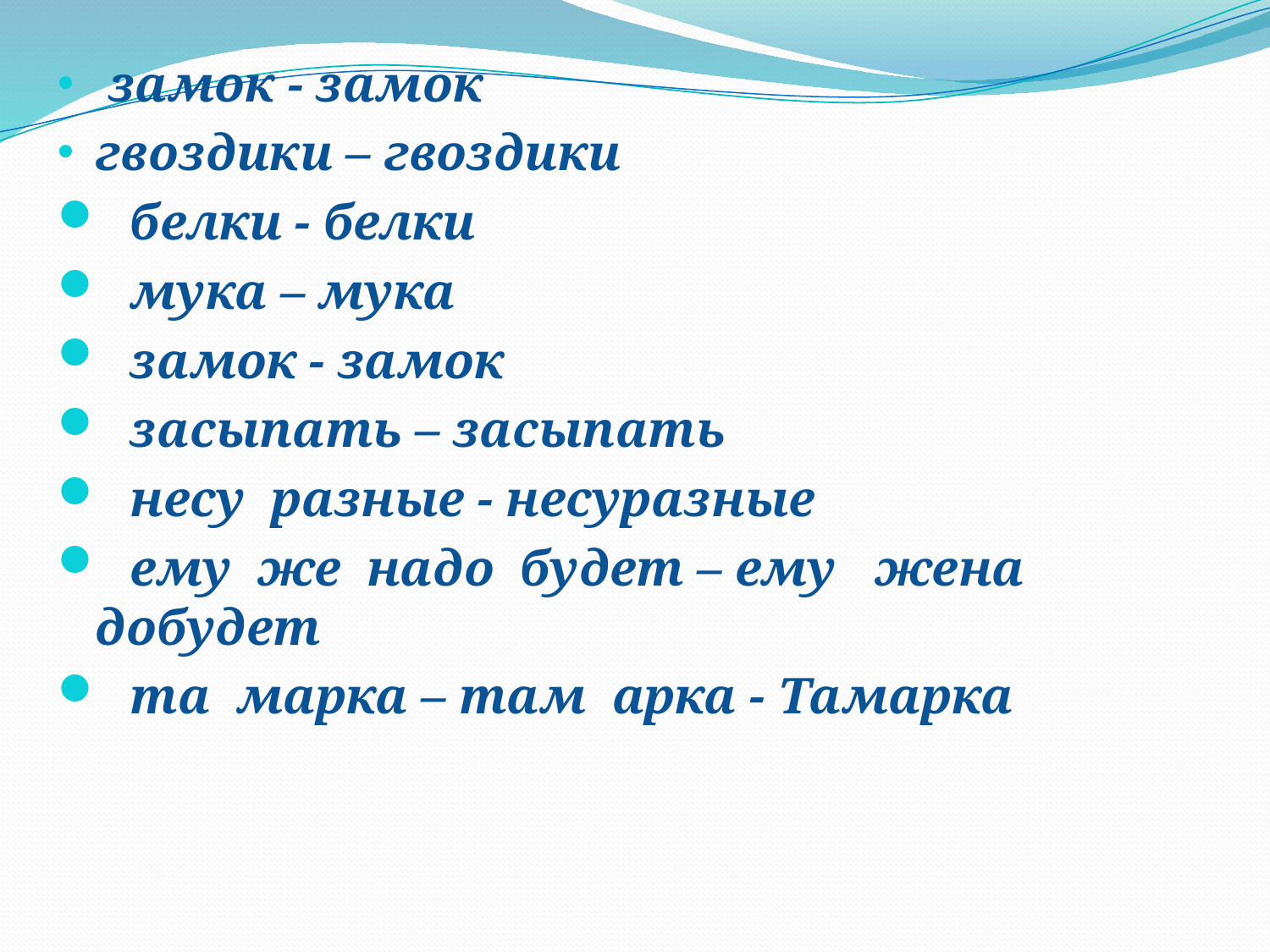

#
 замок - замок
гвоздики – гвоздики
  белки - белки
  мука – мука
  замок - замок
  засыпать – засыпать
  несу  разные - несуразные
  ему  же  надо  будет – ему   жена  добудет
  та  марка – там  арка - Тамарка